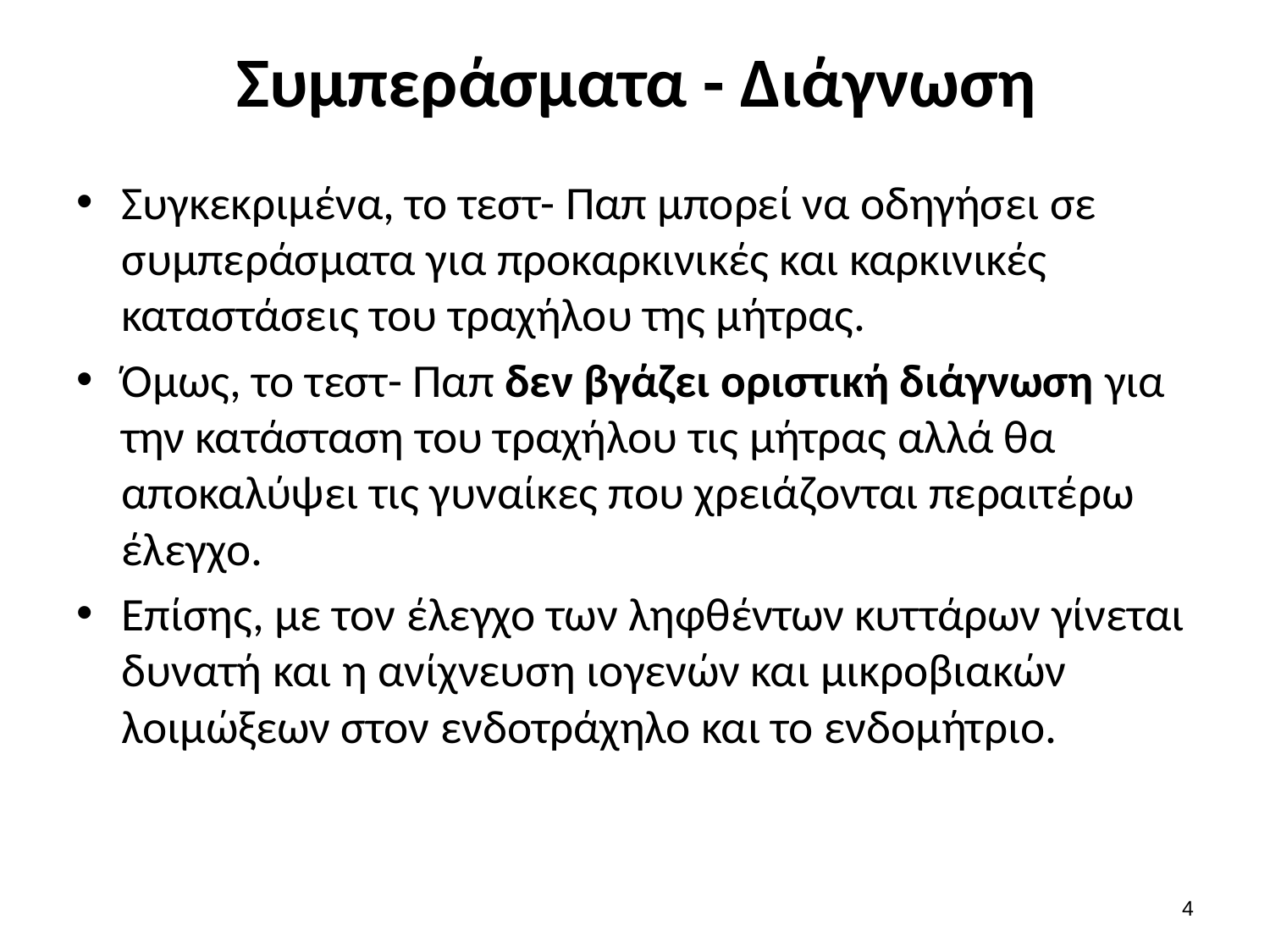

# Συμπεράσματα - Διάγνωση
Συγκεκριμένα, το τεστ- Παπ μπορεί να οδηγήσει σε συμπεράσματα για προκαρκινικές και καρκινικές καταστάσεις του τραχήλου της μήτρας.
Όμως, το τεστ- Παπ δεν βγάζει οριστική διάγνωση για την κατάσταση του τραχήλου τις μήτρας αλλά θα αποκαλύψει τις γυναίκες που χρειάζονται περαιτέρω έλεγχο.
Επίσης, με τον έλεγχο των ληφθέντων κυττάρων γίνεται δυνατή και η ανίχνευση ιογενών και μικροβιακών λοιμώξεων στον ενδοτράχηλο και το ενδομήτριο.

4